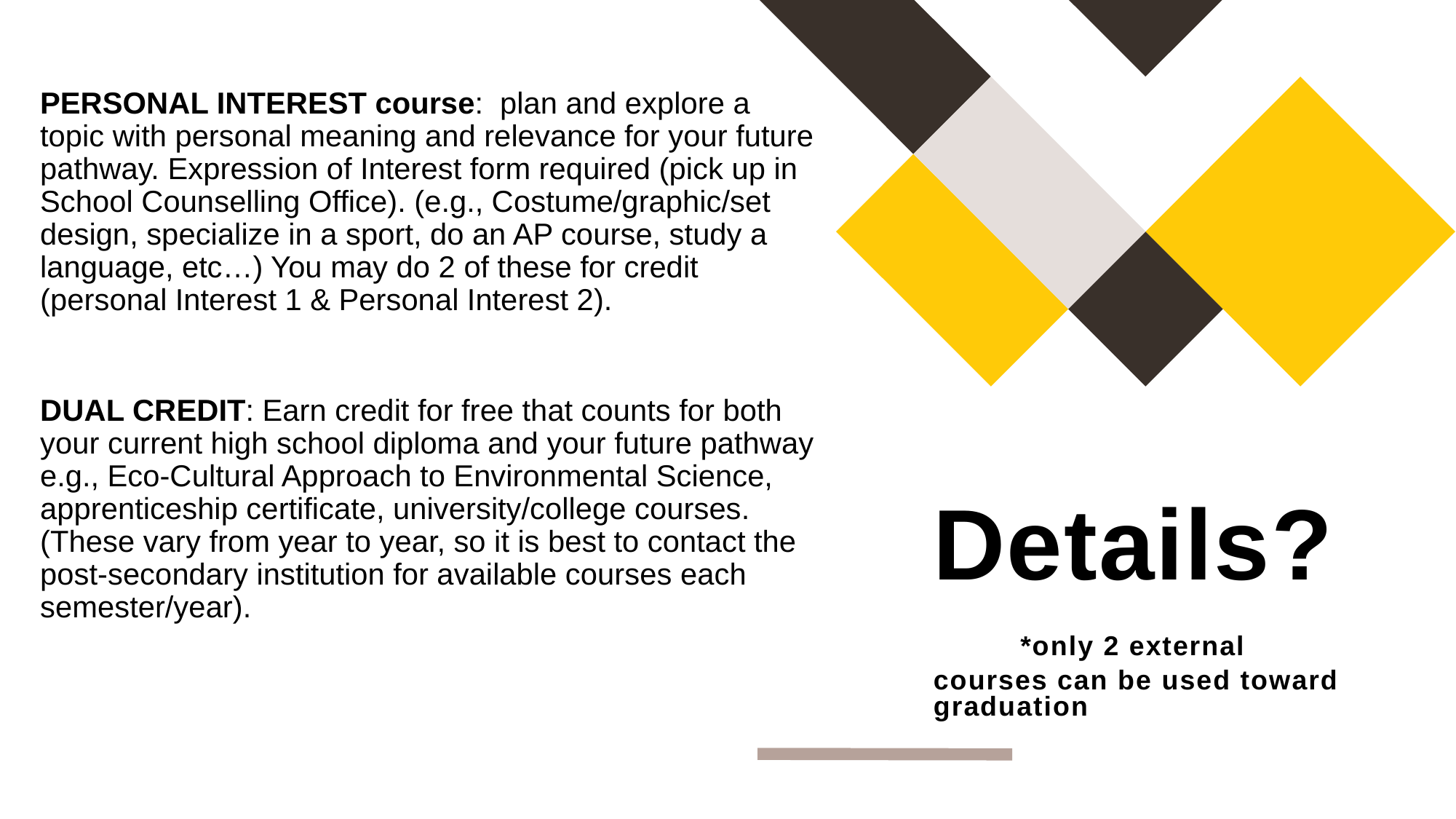

PERSONAL INTEREST course:  plan and explore a topic with personal meaning and relevance for your future pathway. Expression of Interest form required (pick up in School Counselling Office). (e.g., Costume/graphic/set design, specialize in a sport, do an AP course, study a language, etc…) You may do 2 of these for credit (personal Interest 1 & Personal Interest 2).

# Details?     *only 2 external courses can be used toward graduation
DUAL CREDIT: Earn credit for free that counts for both your current high school diploma and your future pathway e.g., Eco-Cultural Approach to Environmental Science, apprenticeship certificate, university/college courses.  (These vary from year to year, so it is best to contact the post-secondary institution for available courses each semester/year).